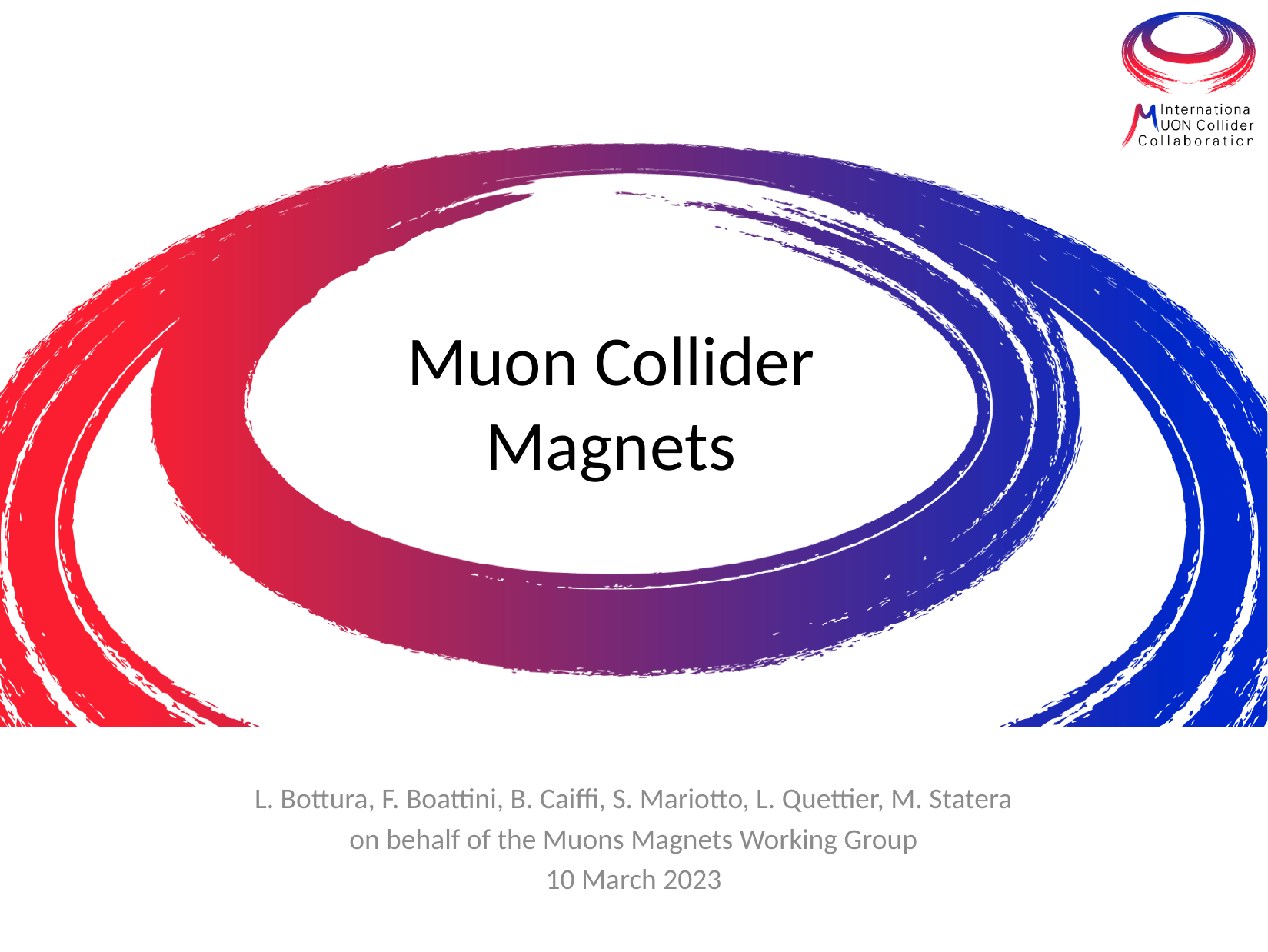

# Muon Collider Magnets
L. Bottura, F. Boattini, B. Caiffi, S. Mariotto, L. Quettier, M. Statera
on behalf of the Muons Magnets Working Group
10 March 2023

1